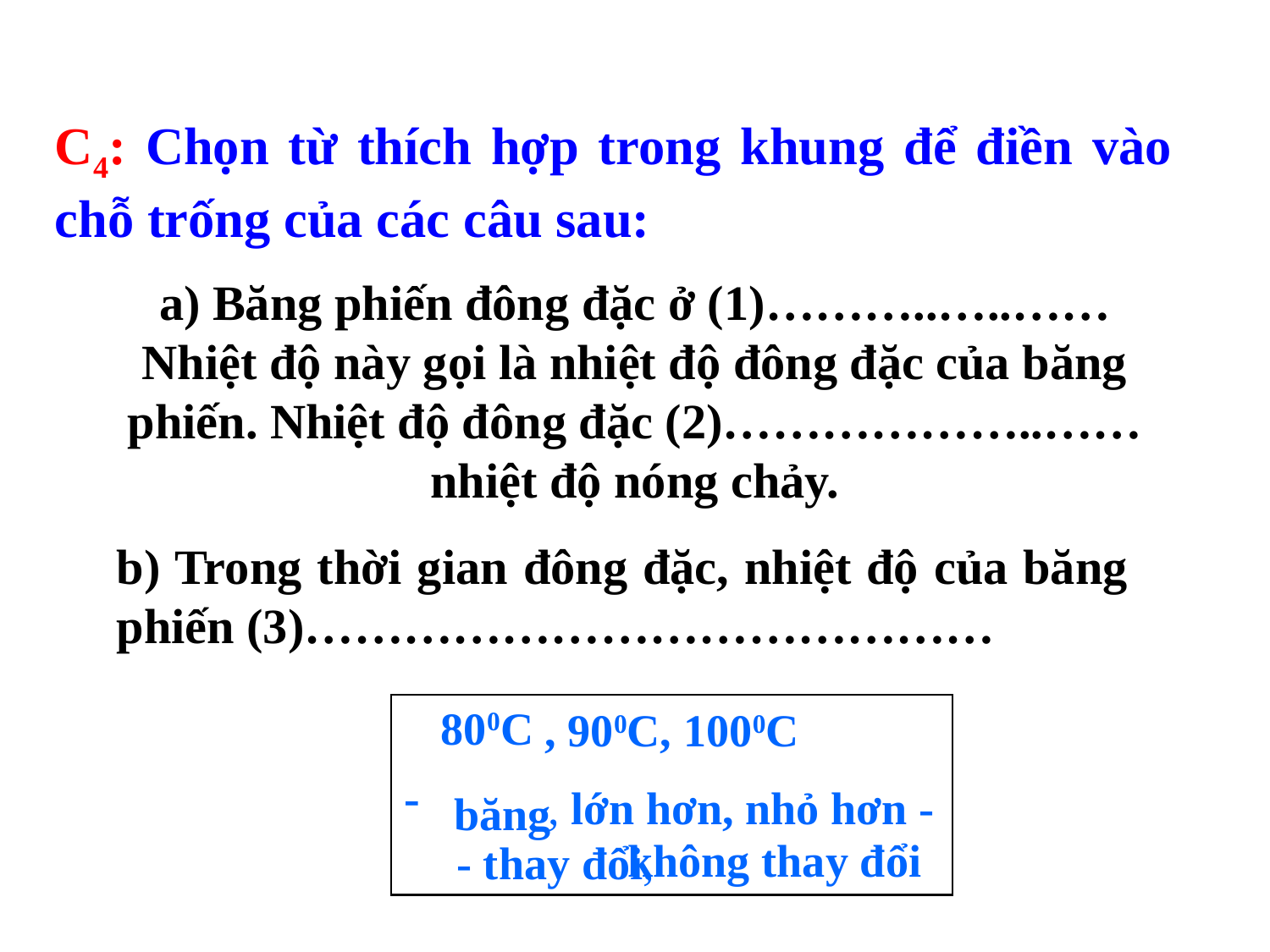

C4: Chọn từ thích hợp trong khung để điền vào chỗ trống của các câu sau:
a) Băng phiến đông đặc ở (1)………..…..…… Nhiệt độ này gọi là nhiệt độ đông đặc của băng phiến. Nhiệt độ đông đặc (2)………………..…… nhiệt độ nóng chảy.
b) Trong thời gian đông đặc, nhiệt độ của băng phiến (3)……………………………………
 800C
, 900C, 1000C
          , lớn hơn, nhỏ hơn -   - thay đổi,
băng
không thay đổi